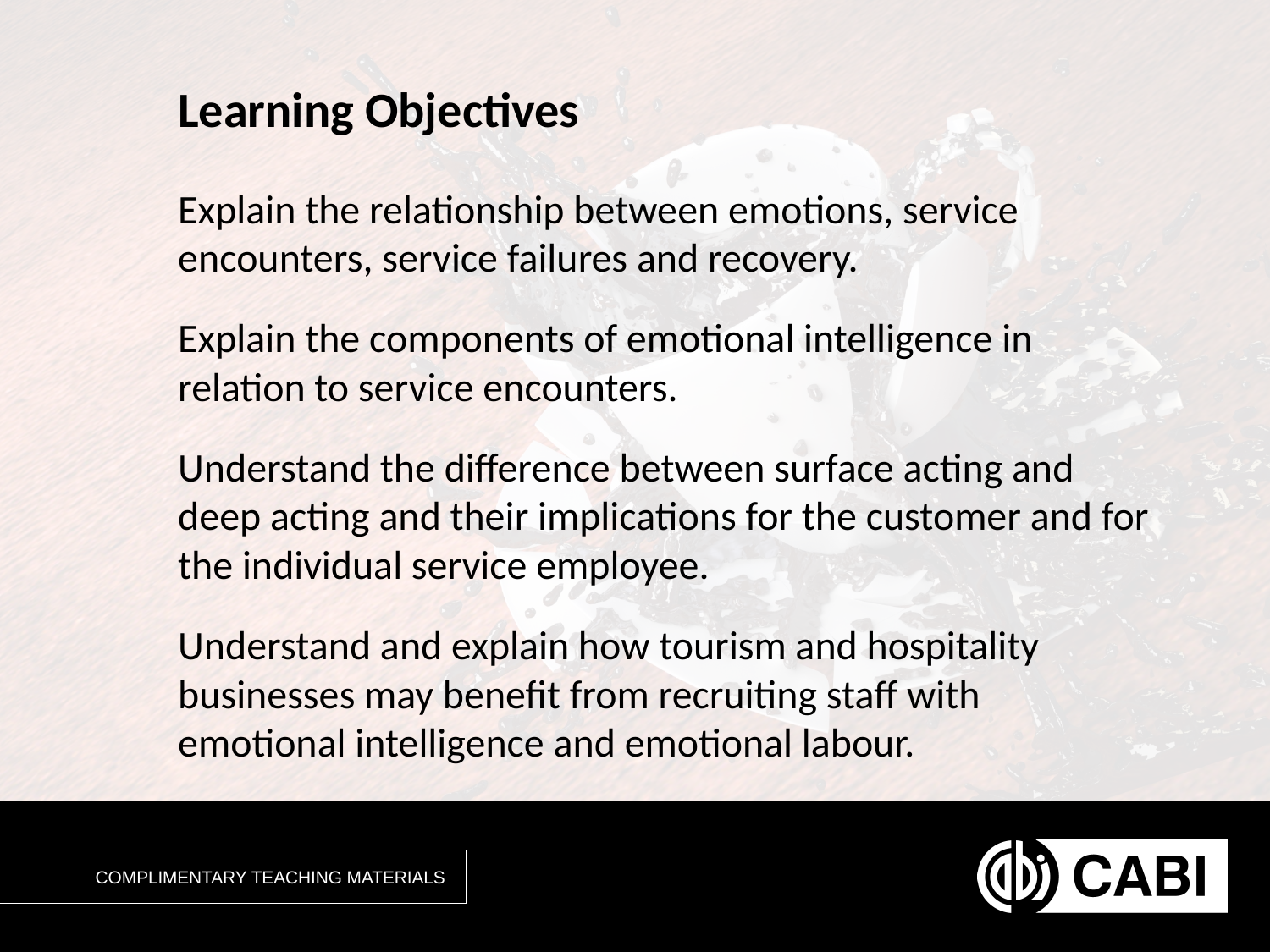

# Learning Objectives
Explain the relationship between emotions, service encounters, service failures and recovery.

Explain the components of emotional intelligence in relation to service encounters.

Understand the difference between surface acting and deep acting and their implications for the customer and for the individual service employee.

Understand and explain how tourism and hospitality businesses may benefit from recruiting staff with emotional intelligence and emotional labour.